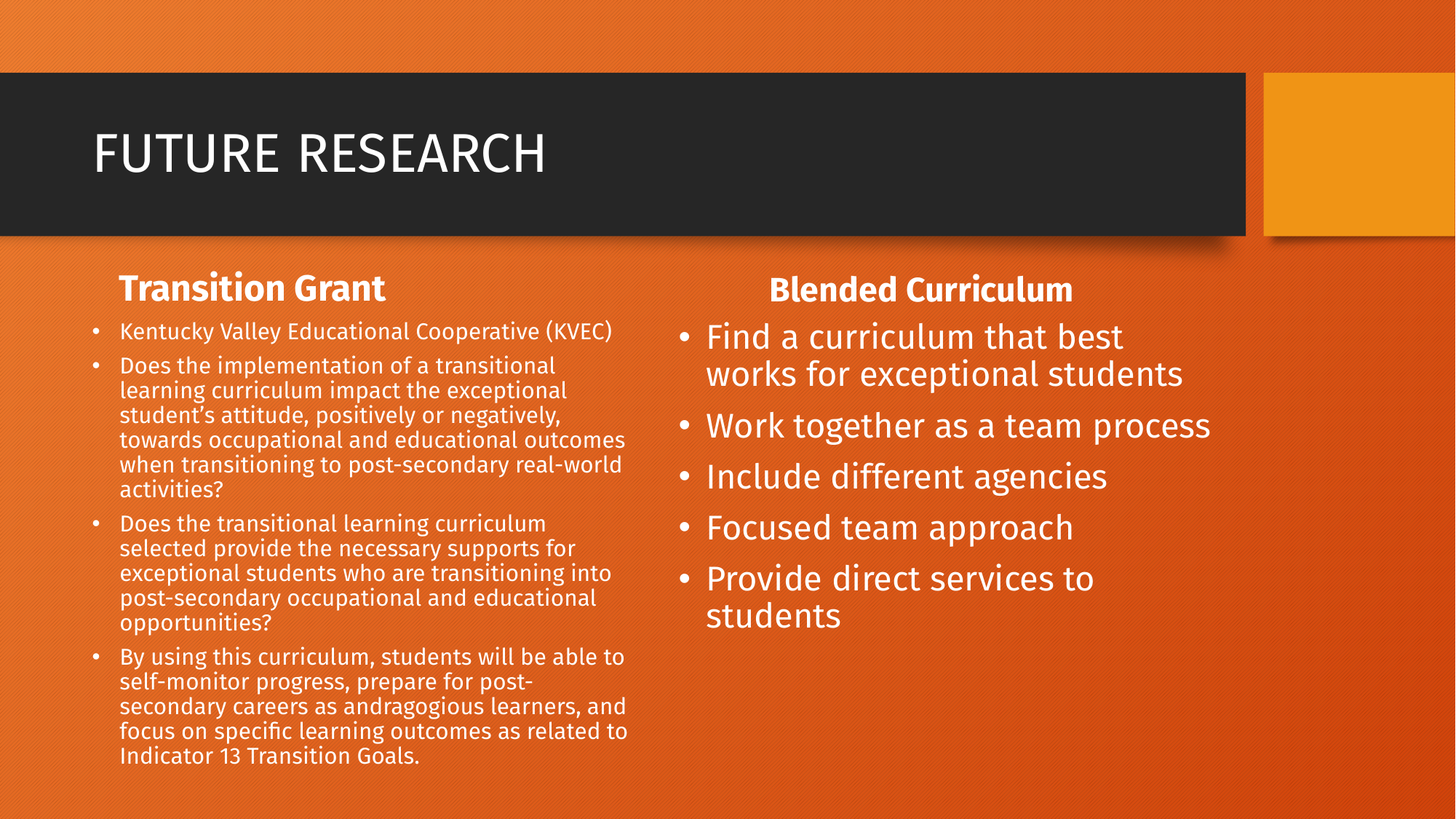

# FUTURE RESEARCH
Transition Grant
        Blended Curriculum
Kentucky Valley Educational Cooperative (KVEC)
Does the implementation of a transitional learning curriculum impact the exceptional student’s attitude, positively or negatively, towards occupational and educational outcomes when transitioning to post-secondary real-world activities?
Does the transitional learning curriculum selected provide the necessary supports for exceptional students who are transitioning into post-secondary occupational and educational opportunities?
By using this curriculum, students will be able to self-monitor progress, prepare for post-secondary careers as andragogious learners, and focus on specific learning outcomes as related to Indicator 13 Transition Goals.
Find a curriculum that best works for exceptional students
Work together as a team process
Include different agencies
Focused team approach
Provide direct services to students